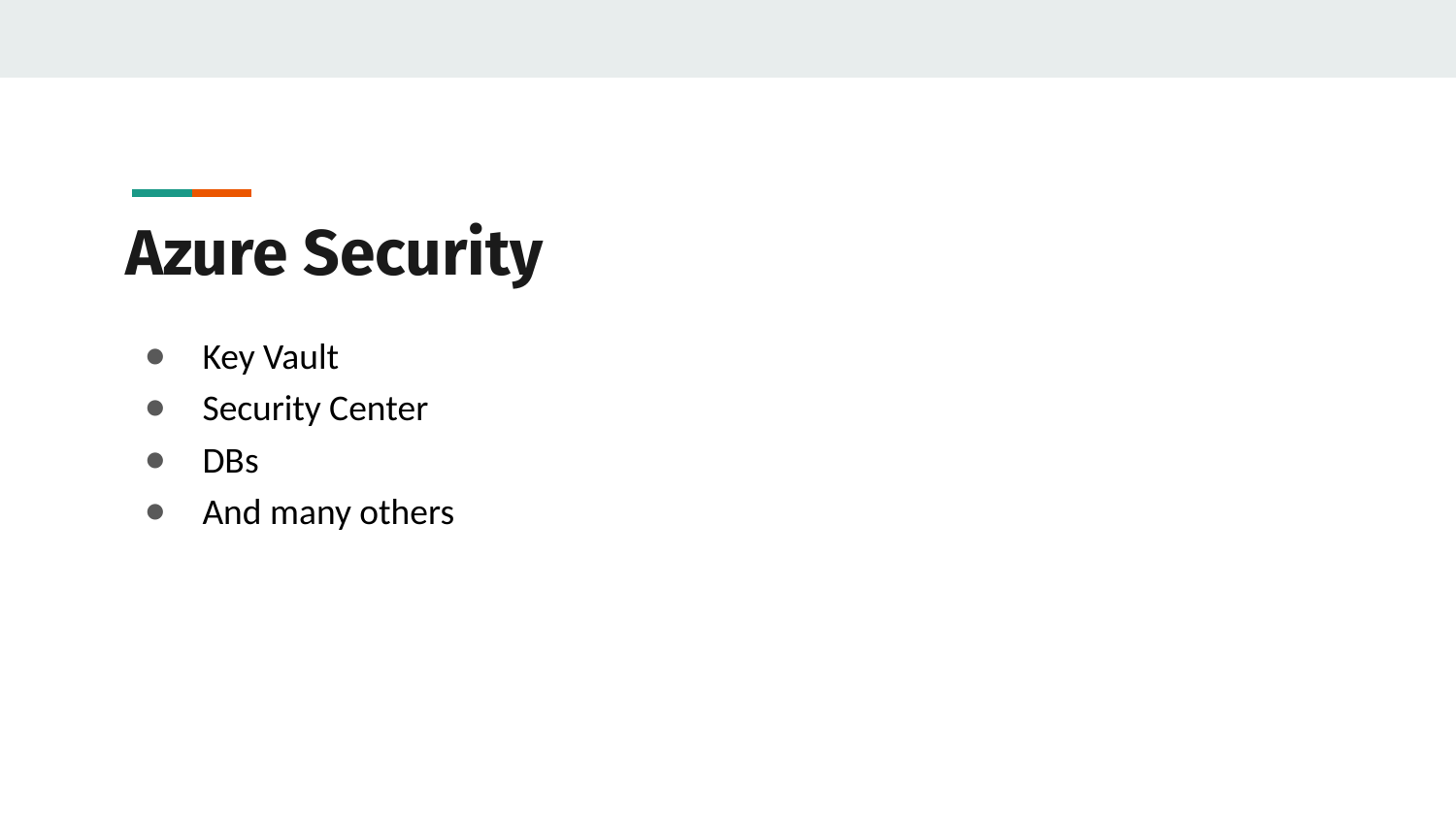

# Azure Security
Key Vault
Security Center
DBs
And many others